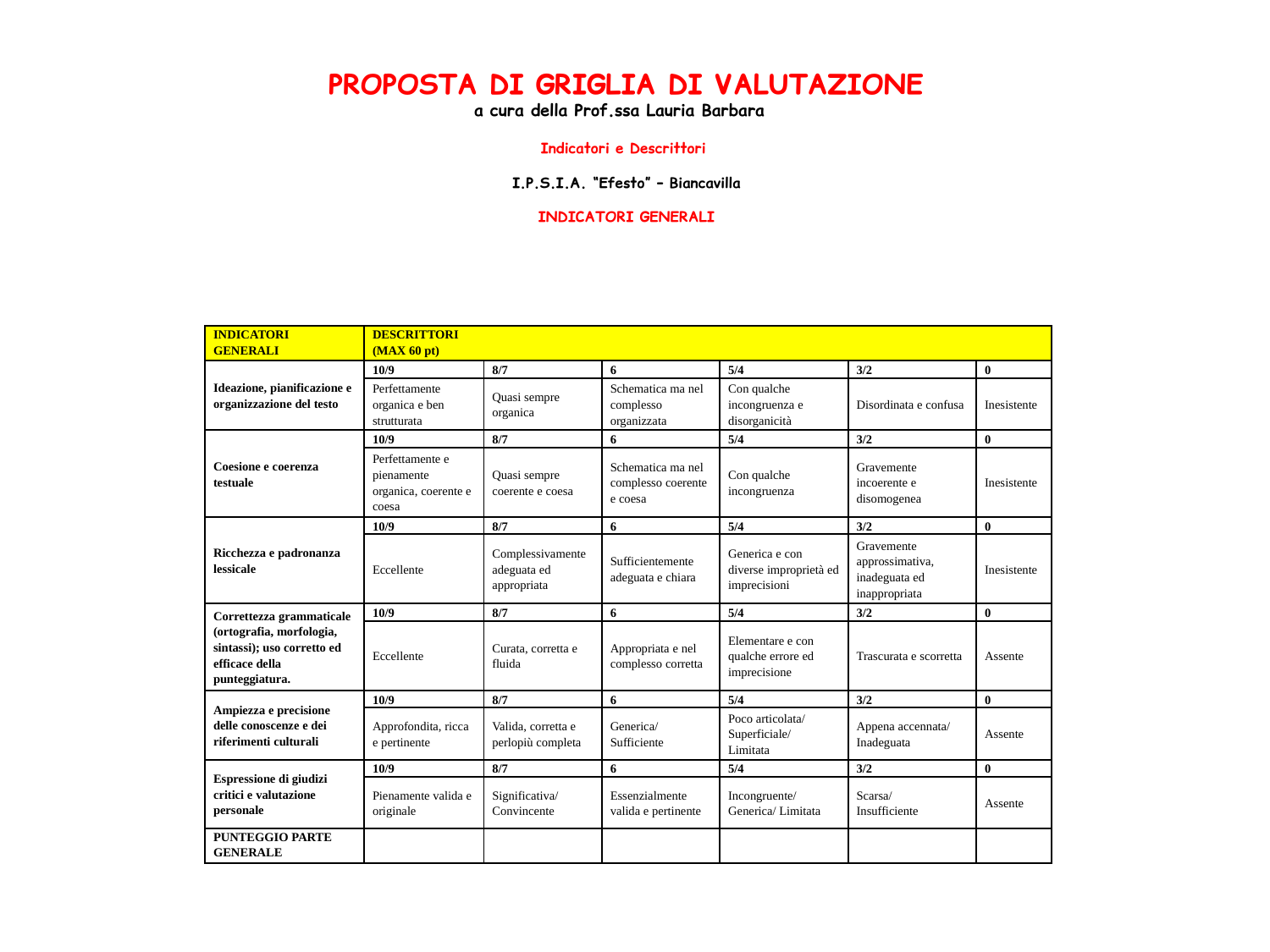

# PROPOSTA DI GRIGLIA DI VALUTAZIONE a cura della Prof.ssa Lauria Barbara Indicatori e Descrittori I.P.S.I.A. “Efesto” – Biancavilla INDICATORI GENERALI
| INDICATORI GENERALI | DESCRITTORI (MAX 60 pt) |  |  |  |  |  |
| --- | --- | --- | --- | --- | --- | --- |
| Ideazione, pianificazione e organizzazione del testo | 10/9 | 8/7 | 6 | 5/4 | 3/2 | 0 |
|  | Perfettamente organica e ben strutturata | Quasi sempre organica | Schematica ma nel complesso organizzata | Con qualche incongruenza e disorganicità | Disordinata e confusa | Inesistente |
| Coesione e coerenza testuale | 10/9 | 8/7 | 6 | 5/4 | 3/2 | 0 |
|  | Perfettamente e pienamente organica, coerente e coesa | Quasi sempre coerente e coesa | Schematica ma nel complesso coerente e coesa | Con qualche incongruenza | Gravemente incoerente e disomogenea | Inesistente |
| Ricchezza e padronanza lessicale | 10/9 | 8/7 | 6 | 5/4 | 3/2 | 0 |
|  | Eccellente | Complessivamente adeguata ed appropriata | Sufficientemente adeguata e chiara | Generica e con diverse improprietà ed imprecisioni | Gravemente approssimativa, inadeguata ed inappropriata | Inesistente |
| Correttezza grammaticale (ortografia, morfologia, sintassi); uso corretto ed efficace della punteggiatura. | 10/9 | 8/7 | 6 | 5/4 | 3/2 | 0 |
|  | Eccellente | Curata, corretta e fluida | Appropriata e nel complesso corretta | Elementare e con qualche errore ed imprecisione | Trascurata e scorretta | Assente |
| Ampiezza e precisione delle conoscenze e dei riferimenti culturali | 10/9 | 8/7 | 6 | 5/4 | 3/2 | 0 |
|  | Approfondita, ricca e pertinente | Valida, corretta e perlopiù completa | Generica/ Sufficiente | Poco articolata/ Superficiale/ Limitata | Appena accennata/ Inadeguata | Assente |
| Espressione di giudizi critici e valutazione personale | 10/9 | 8/7 | 6 | 5/4 | 3/2 | 0 |
|  | Pienamente valida e originale | Significativa/ Convincente | Essenzialmente valida e pertinente | Incongruente/ Generica/ Limitata | Scarsa/ Insufficiente | Assente |
| PUNTEGGIO PARTE GENERALE |  |  |  |  |  |  |